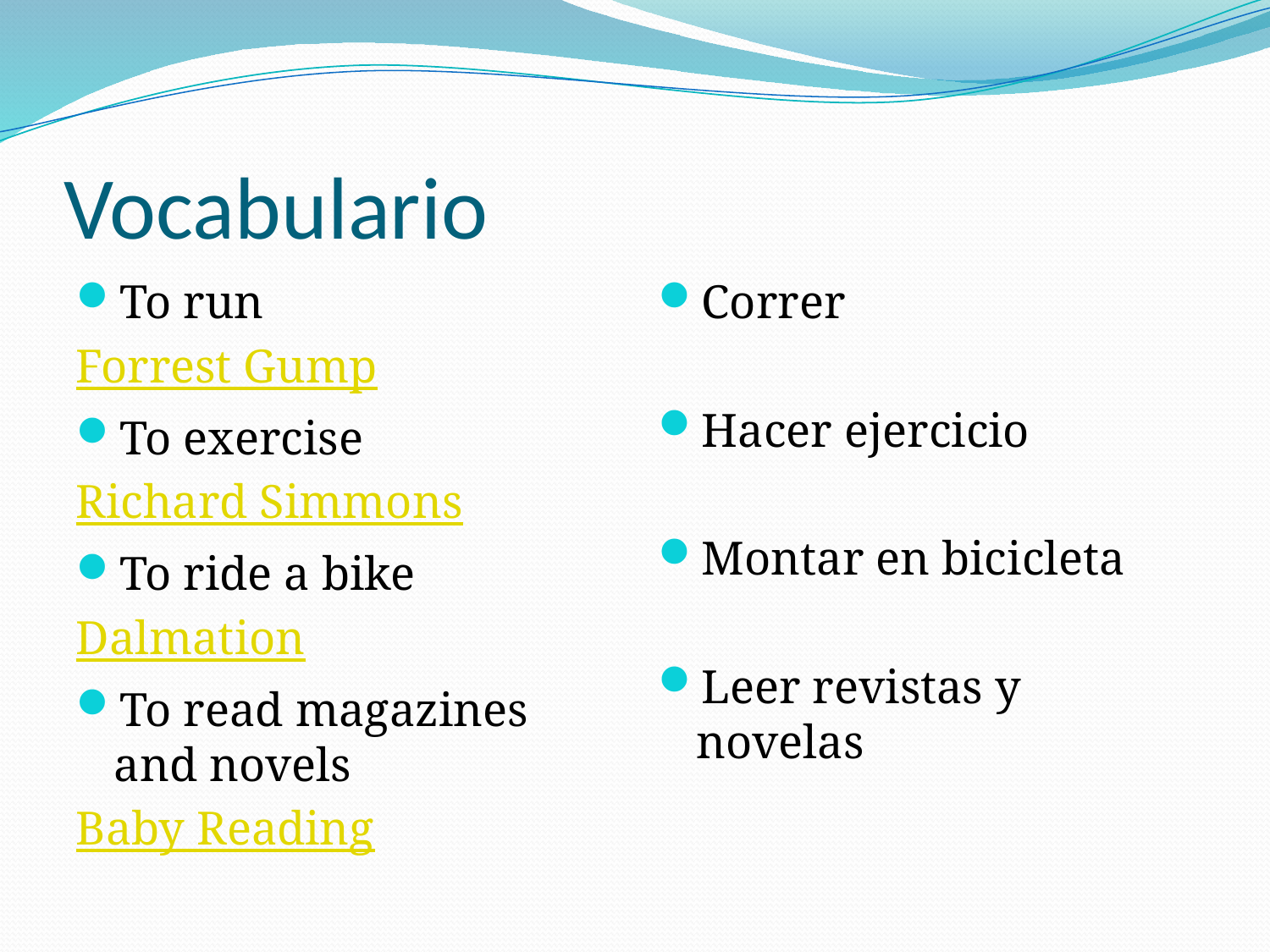

# Vocabulario
To run
Forrest Gump
To exercise
Richard Simmons
To ride a bike
Dalmation
To read magazines and novels
Baby Reading

Correr

Hacer ejercicio

Montar en bicicleta

Leer revistas y novelas